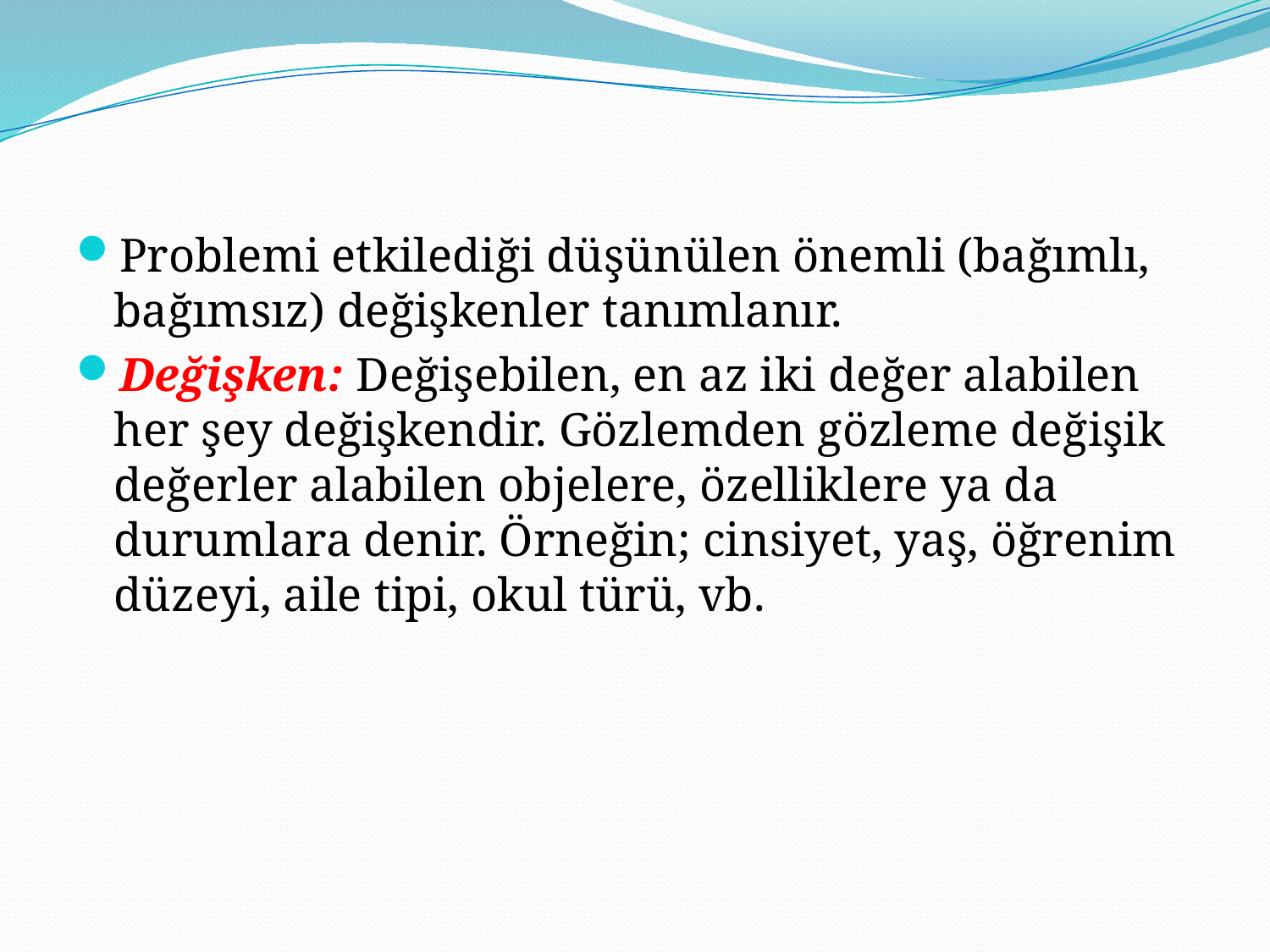

#

Problemi etkilediği düşünülen önemli (bağımlı, bağımsız) değişkenler tanımlanır.
Değişken: Değişebilen, en az iki değer alabilen her şey değişkendir. Gözlemden gözleme değişik değerler alabilen objelere, özelliklere ya da durumlara denir. Örneğin; cinsiyet, yaş, öğrenim düzeyi, aile tipi, okul türü, vb.